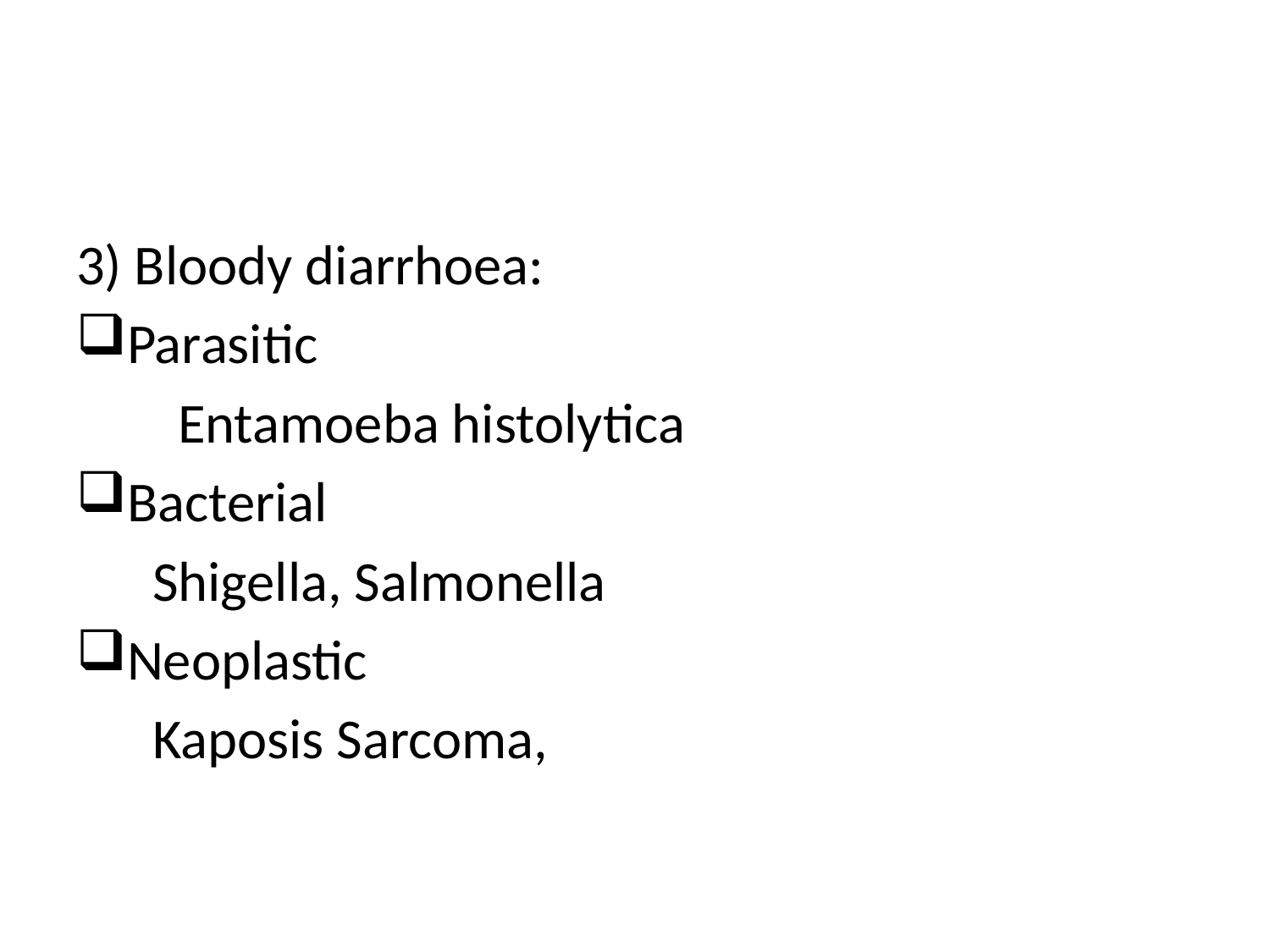

#
3) Bloody diarrhoea:
Parasitic
        Entamoeba histolytica
Bacterial
      Shigella, Salmonella
Neoplastic
      Kaposis Sarcoma,